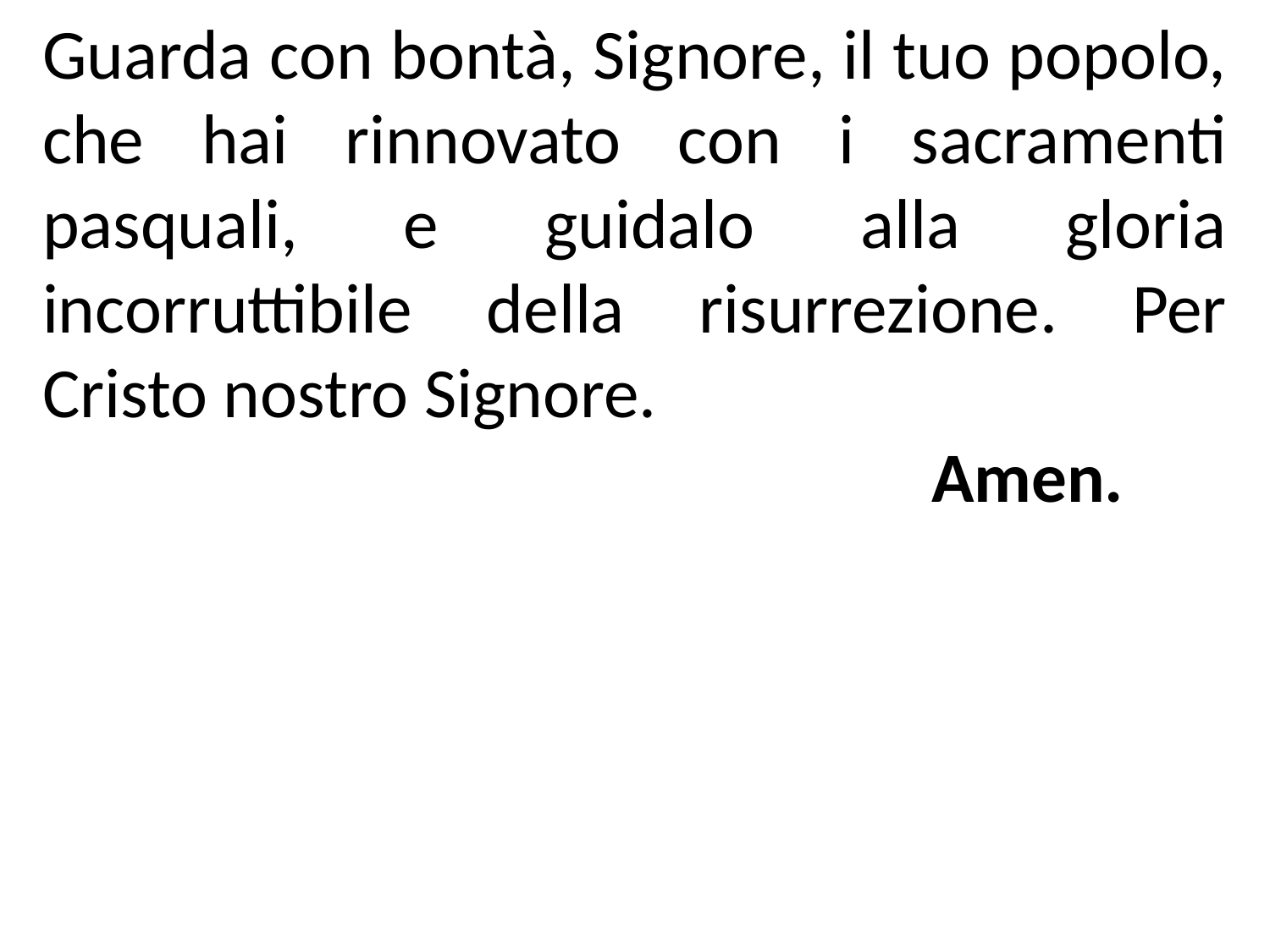

Guarda con bontà, Signore, il tuo popolo, che hai rinnovato con i sacramenti pasquali, e guidalo alla gloria incorruttibile della risurrezione. Per Cristo nostro Signore.
							Amen.